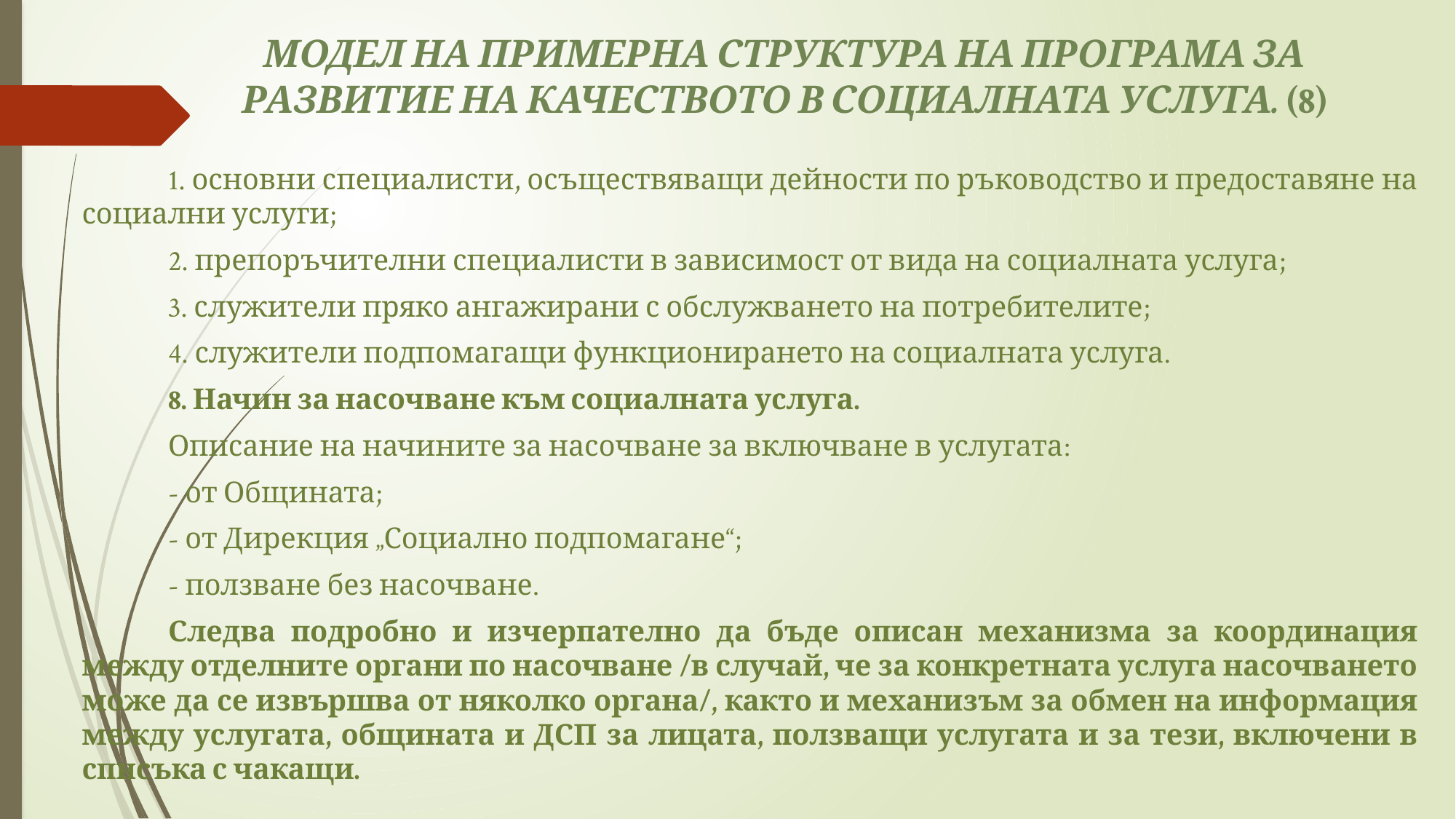

# МОДЕЛ НА ПРИМЕРНА СТРУКТУРА НА ПРОГРАМА ЗА РАЗВИТИЕ НА КАЧЕСТВОТО В СОЦИАЛНАТА УСЛУГА. (8)
	1. основни специалисти, осъществяващи дейности по ръководство и предоставяне на социални услуги;
	2. препоръчителни специалисти в зависимост от вида на социалната услуга;
	3. служители пряко ангажирани с обслужването на потребителите;
	4. служители подпомагащи функционирането на социалната услуга.
	8. Начин за насочване към социалната услуга.
	Описание на начините за насочване за включване в услугата:
	- от Общината;
	- от Дирекция „Социално подпомагане“;
	- ползване без насочване.
	Следва подробно и изчерпателно да бъде описан механизма за координация между отделните органи по насочване /в случай, че за конкретната услуга насочването може да се извършва от няколко органа/, както и механизъм за обмен на информация между услугата, общината и ДСП за лицата, ползващи услугата и за тези, включени в списъка с чакащи.